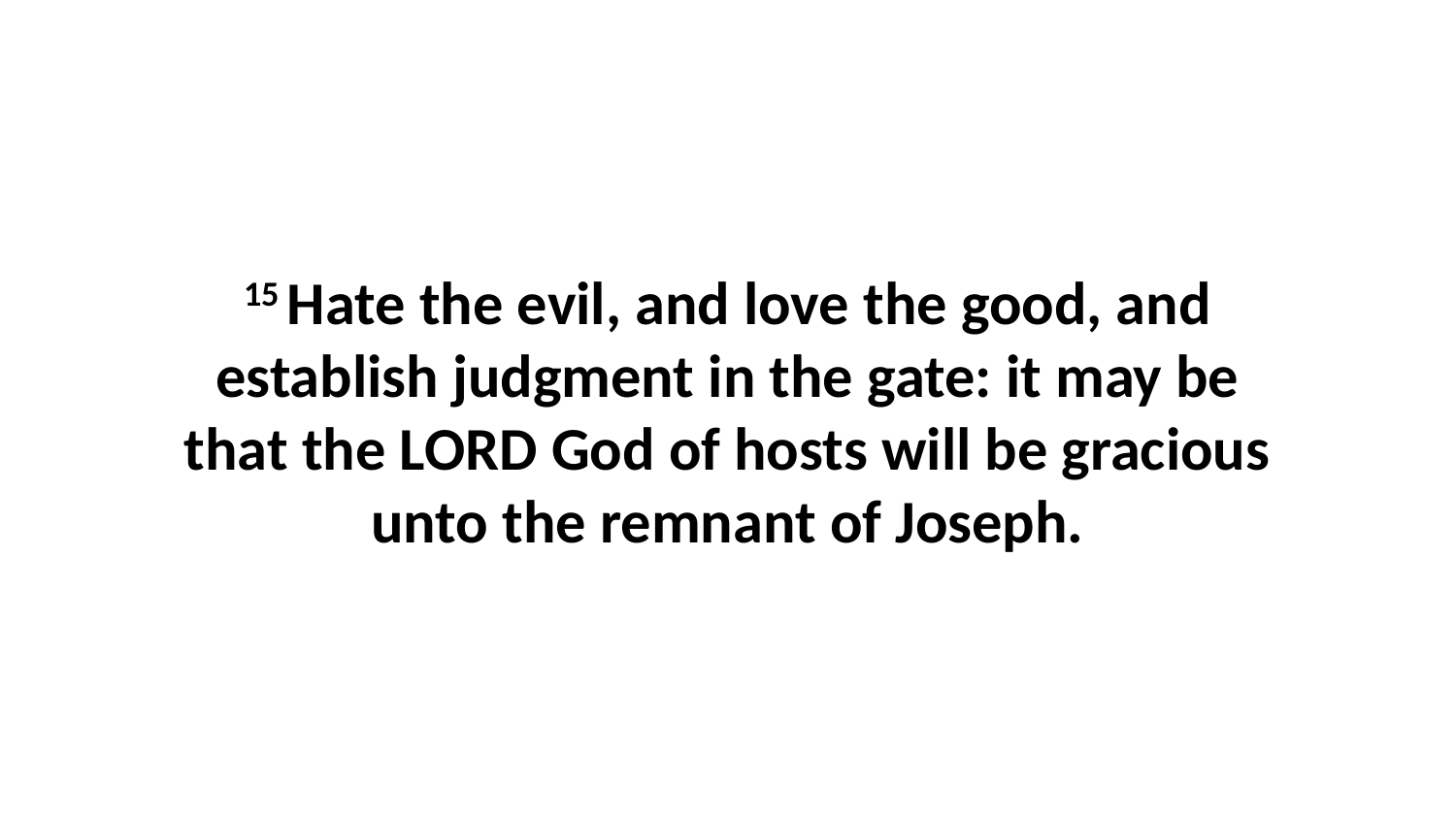

15 Hate the evil, and love the good, and establish judgment in the gate: it may be that the LORD God of hosts will be gracious unto the remnant of Joseph.